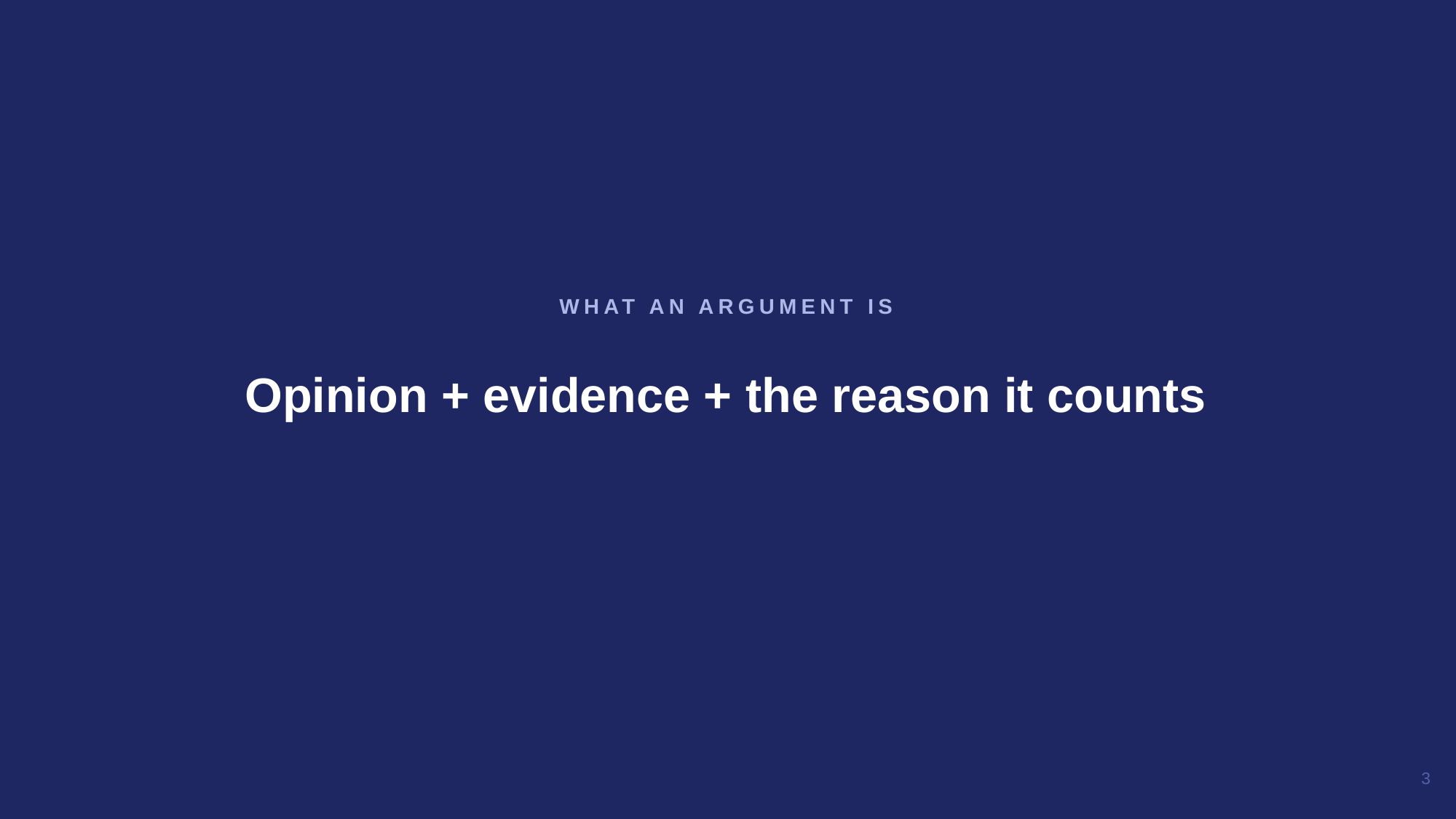

Opinion + evidence + the reason it counts
WHAT AN ARGUMENT IS
3